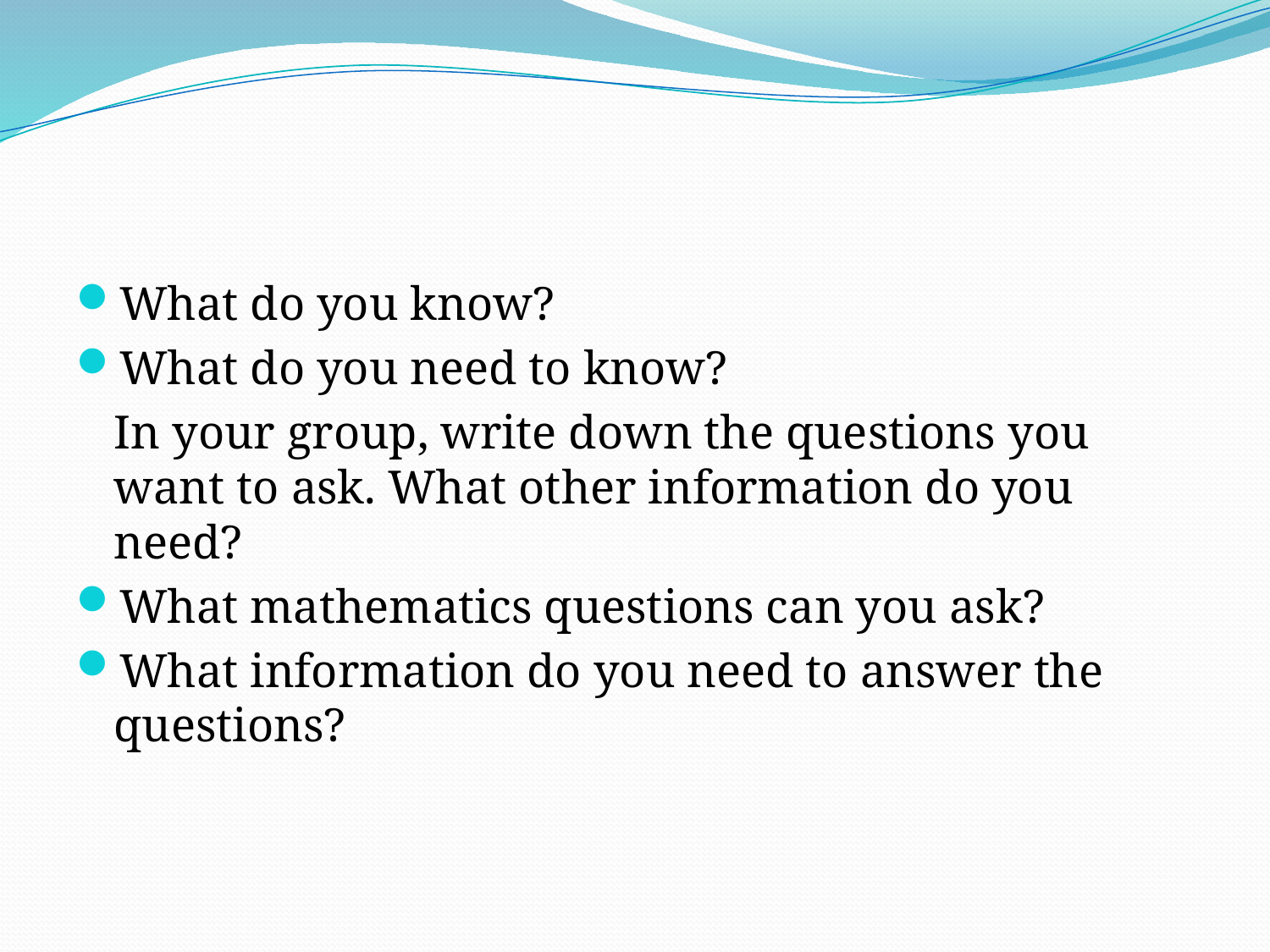

#
What do you know?
What do you need to know?
	In your group, write down the questions you want to ask. What other information do you need?
What mathematics questions can you ask?
What information do you need to answer the questions?